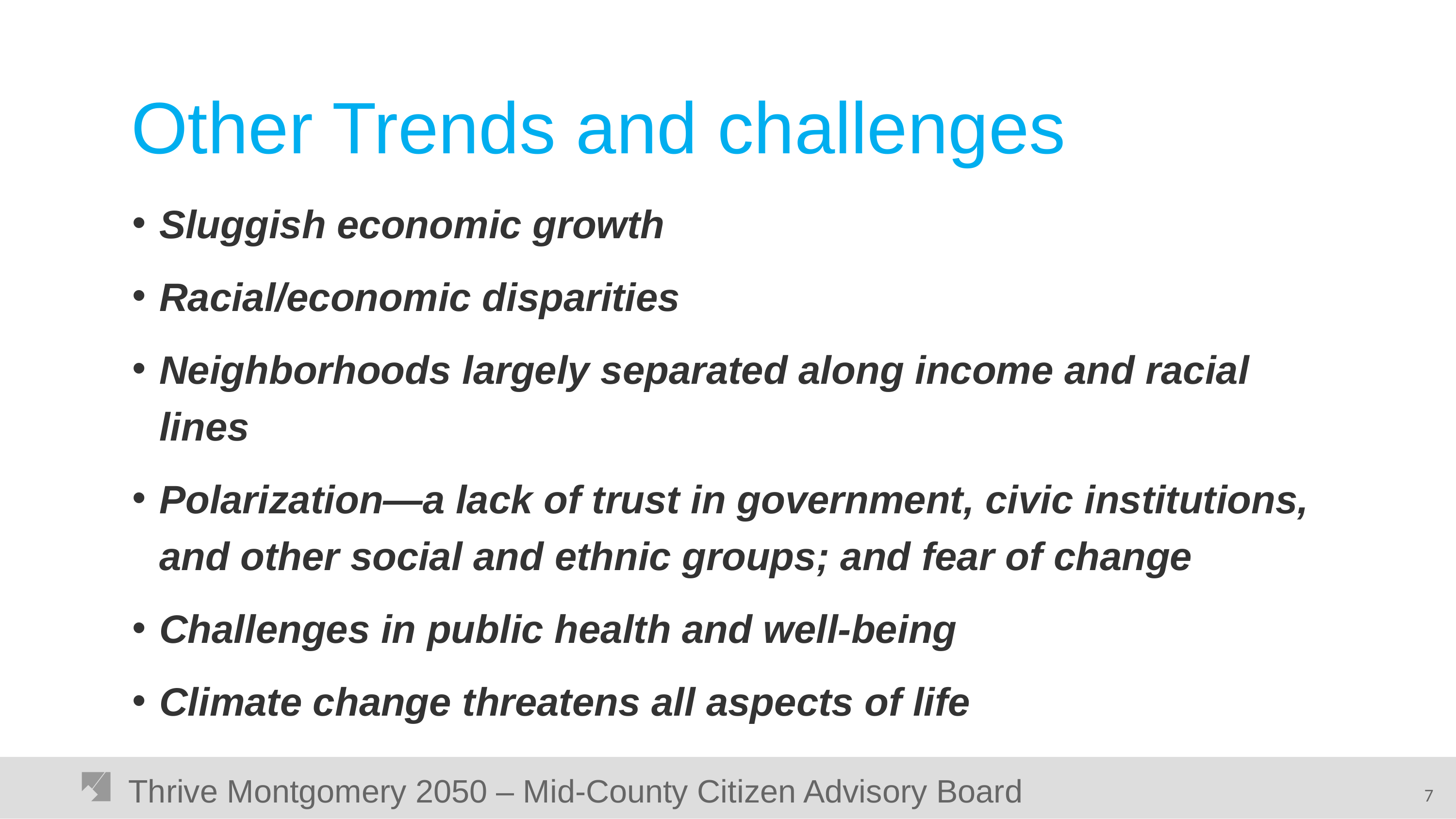

# Other Trends and challenges
Sluggish economic growth
Racial/economic disparities
Neighborhoods largely separated along income and racial lines
Polarization—a lack of trust in government, civic institutions, and other social and ethnic groups; and fear of change
Challenges in public health and well-being
Climate change threatens all aspects of life